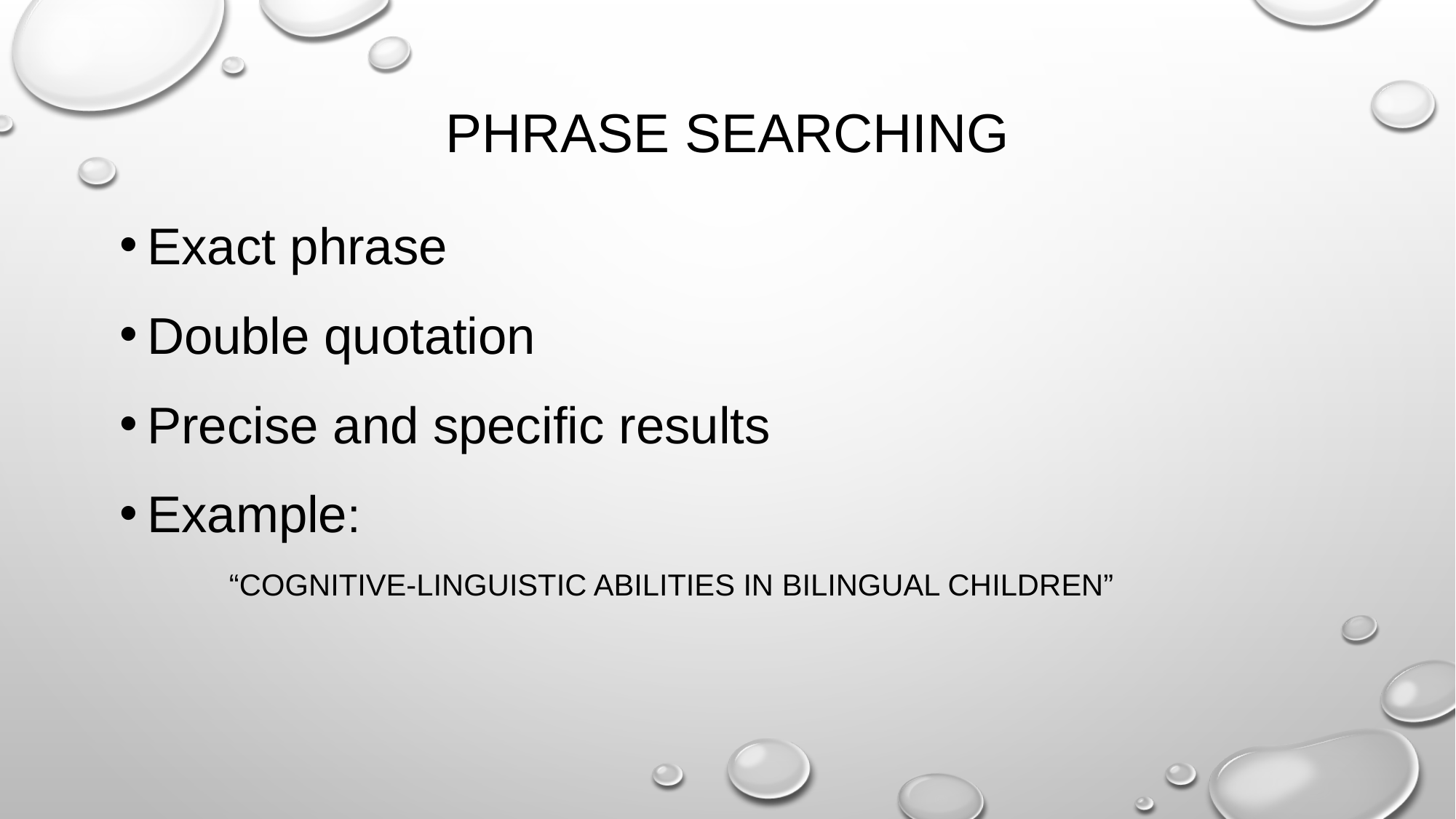

# phrase searching
Exact phrase
Double quotation
Precise and specific results
Example:
	“COGNITIVE-LINGUISTIC ABILITIES IN BILINGUAL CHILDREN”